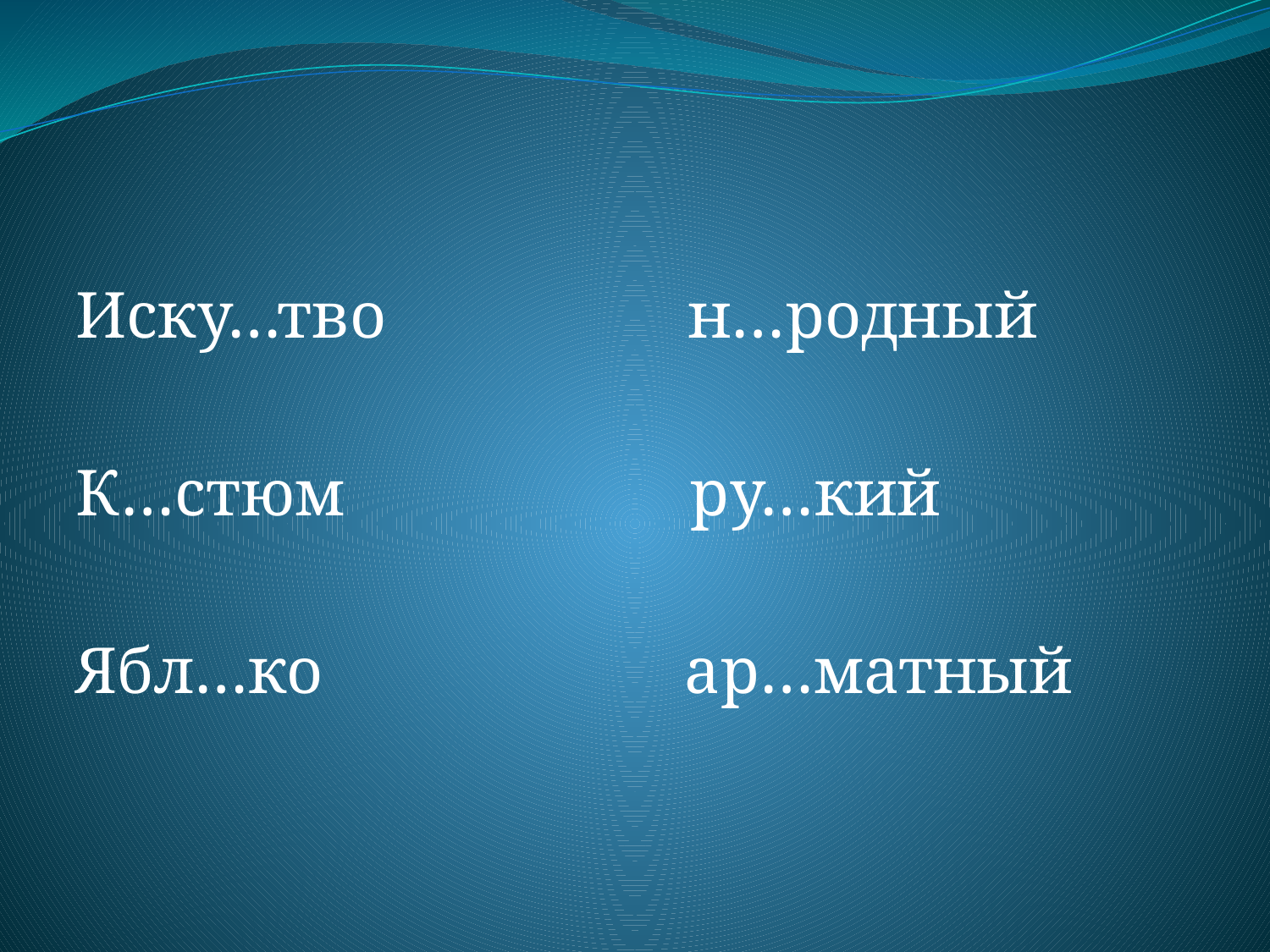

#
Иску…тво		    н…родный

К…стюм                     ру…кий

Ябл…ко                      ар…матный